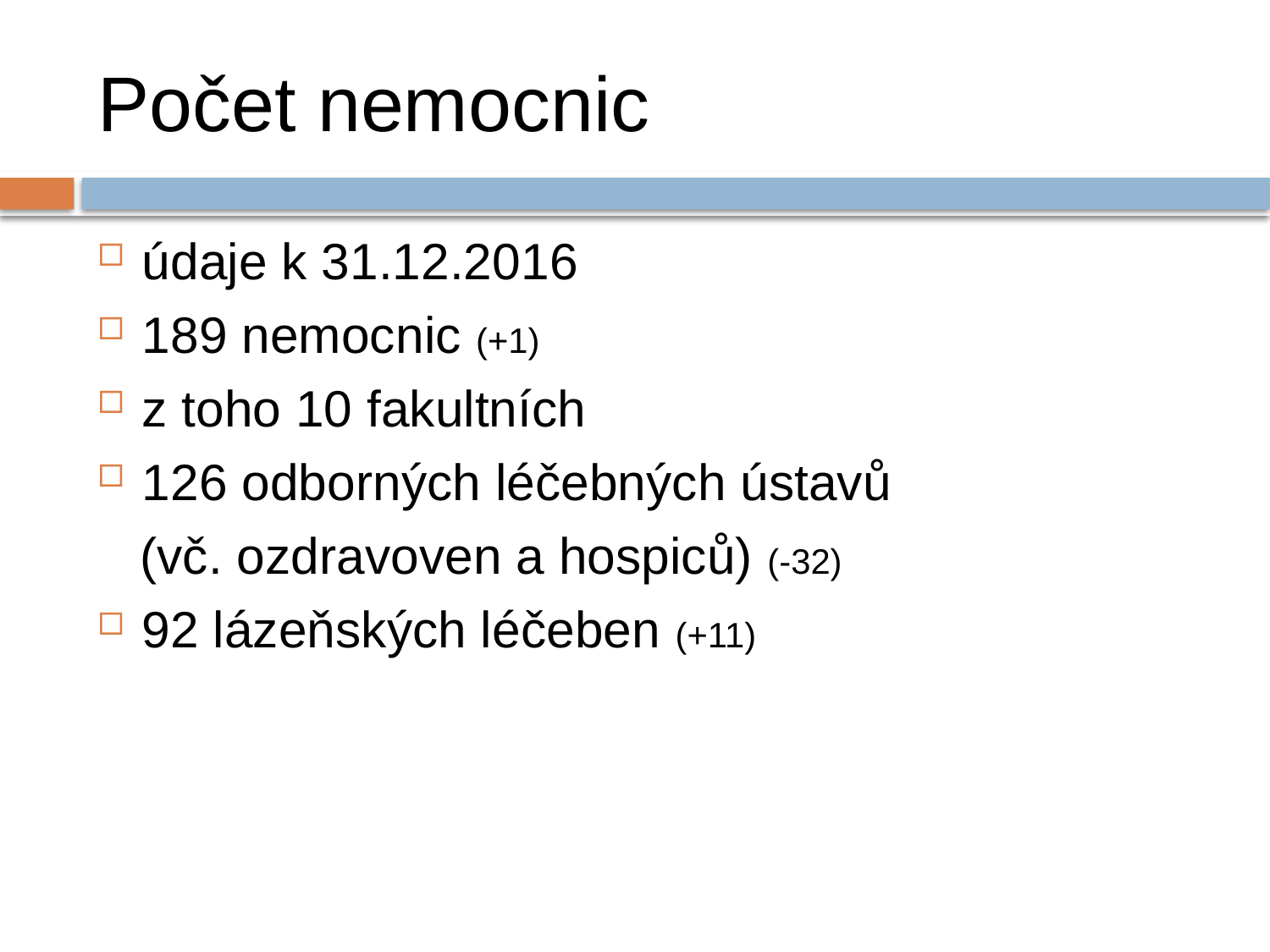

# Počet nemocnic
údaje k 31.12.2016
189 nemocnic (+1)
z toho 10 fakultních
126 odborných léčebných ústavů
   (vč. ozdravoven a hospiců) (-32)
92 lázeňských léčeben (+11)